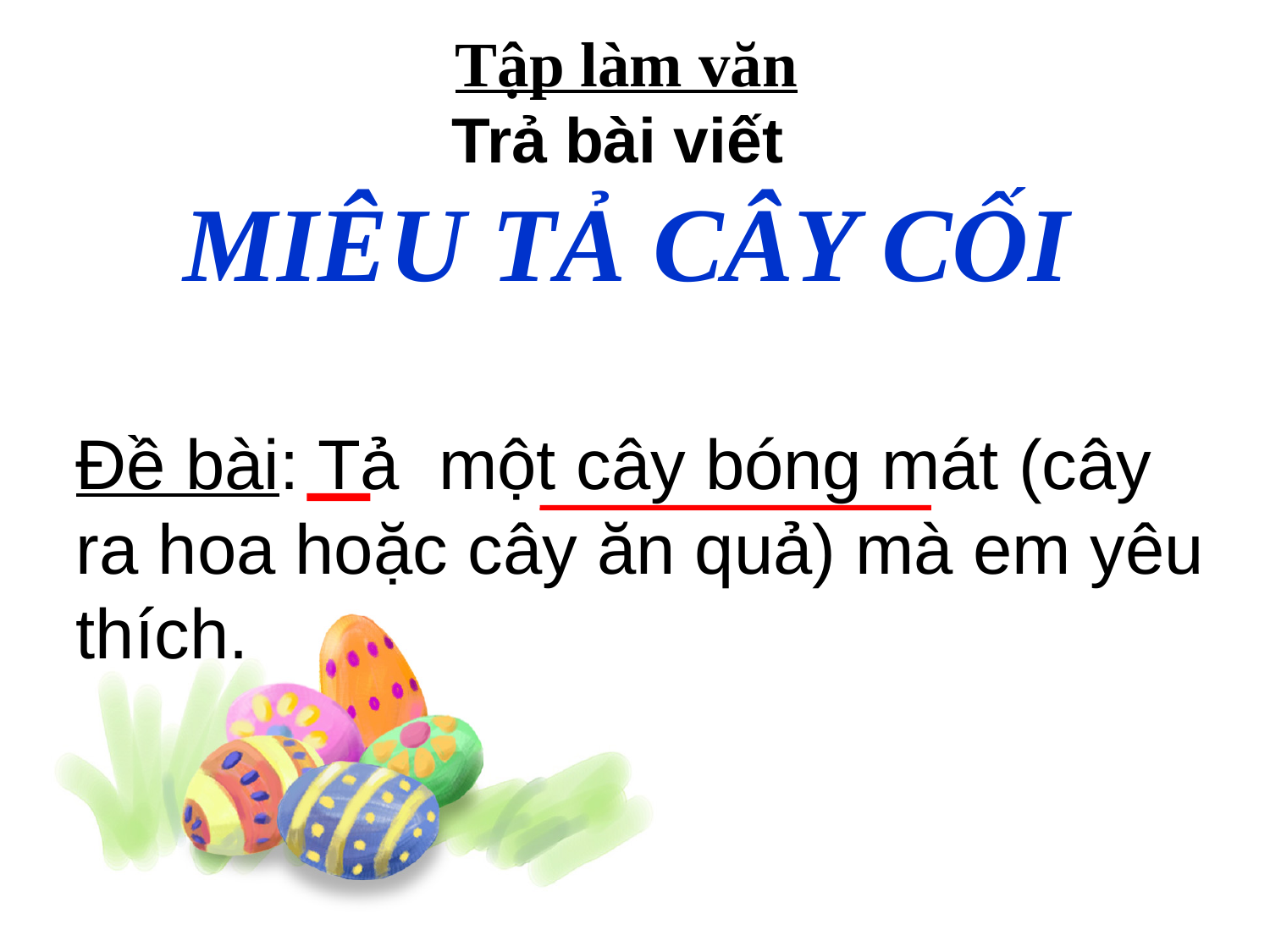

Tập làm văn
Trả bài viết
MIÊU TẢ CÂY CỐI
Đề bài: Tả  một cây bóng mát (cây ra hoa hoặc cây ăn quả) mà em yêu thích.